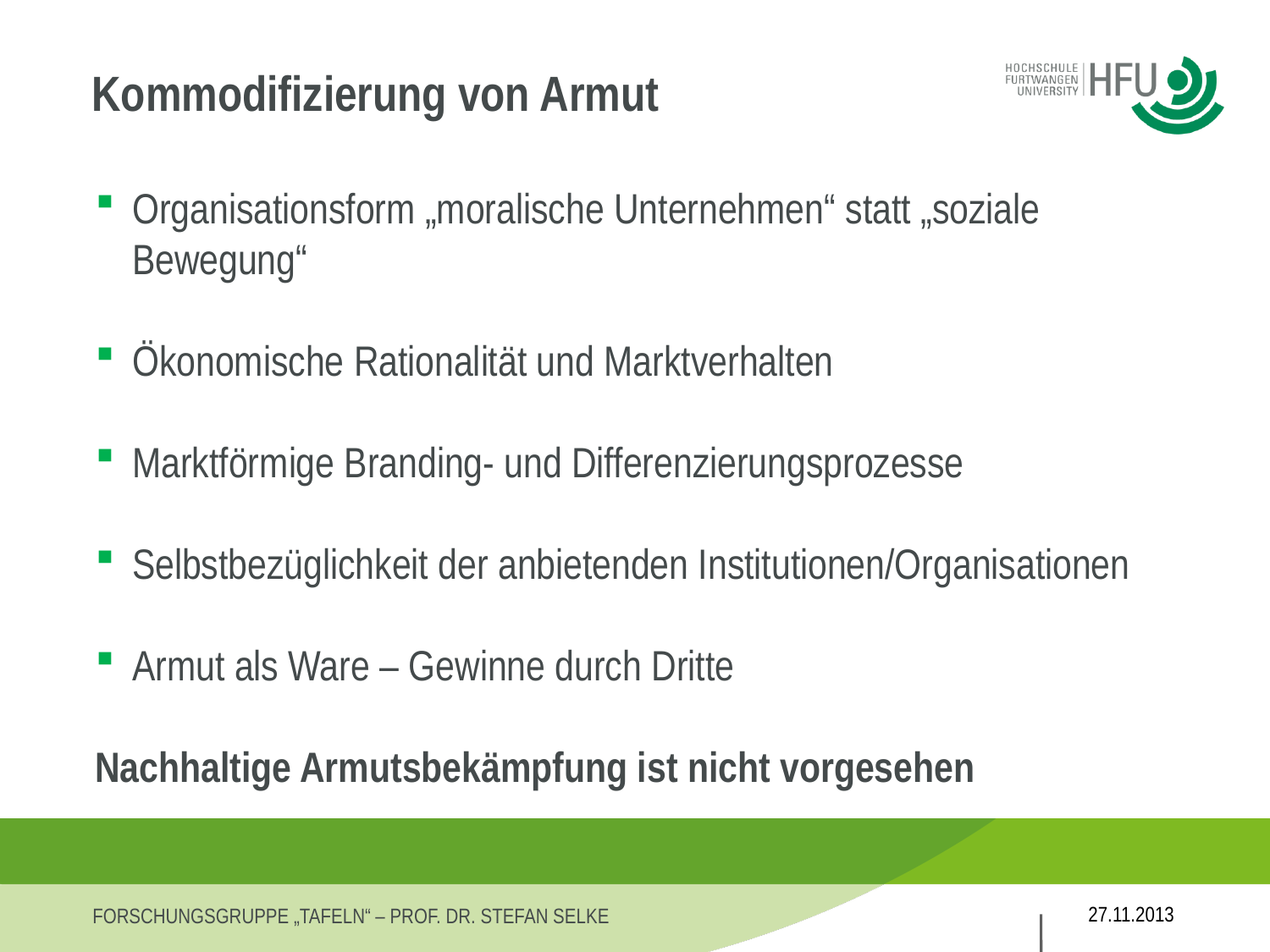

# Kommodifizierung von Armut
Organisationsform „moralische Unternehmen“ statt „soziale Bewegung“
Ökonomische Rationalität und Marktverhalten
Marktförmige Branding- und Differenzierungsprozesse
Selbstbezüglichkeit der anbietenden Institutionen/Organisationen
Armut als Ware – Gewinne durch Dritte
Nachhaltige Armutsbekämpfung ist nicht vorgesehen

27.11.2013